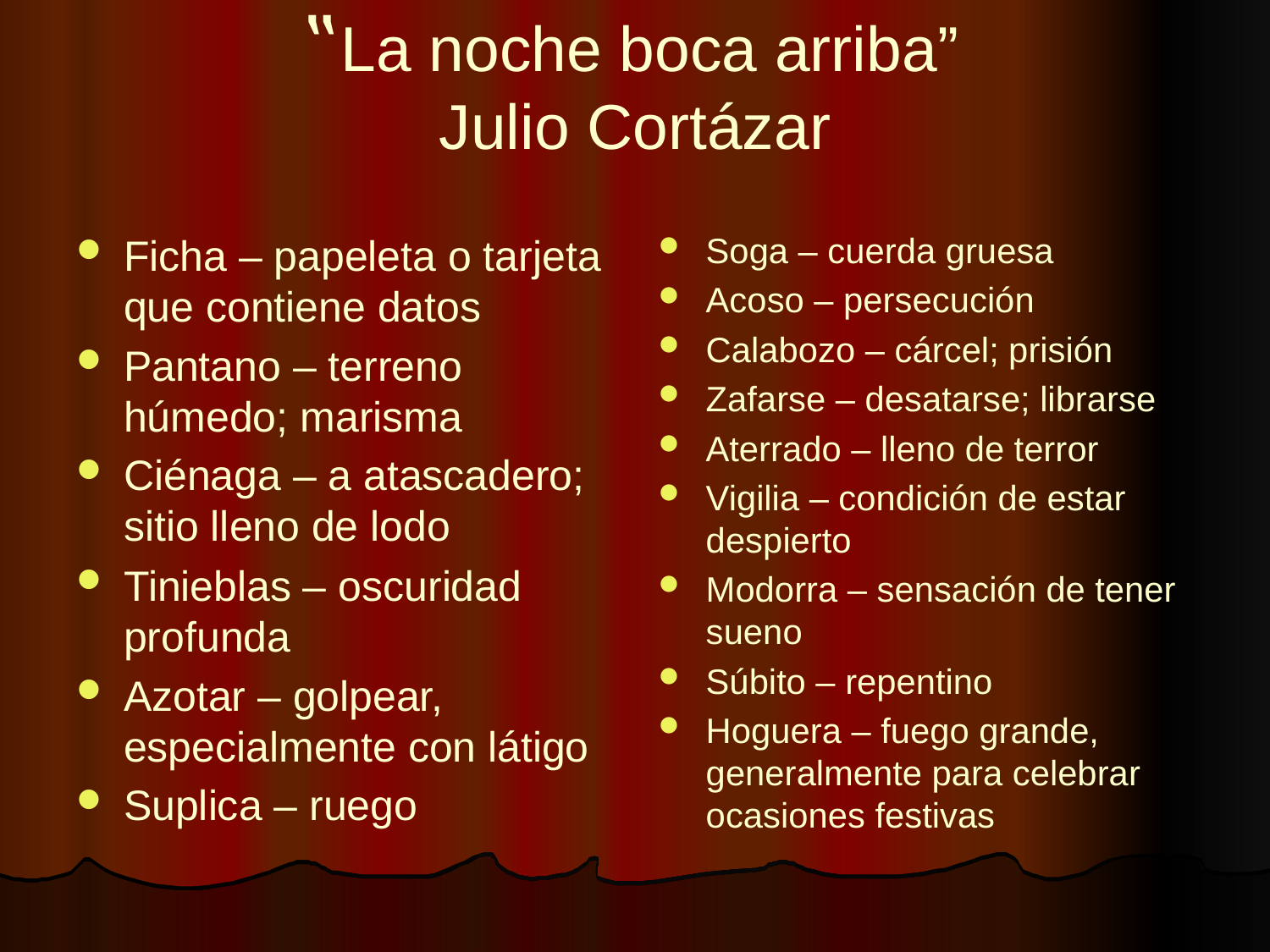

# “La noche boca arriba” Julio Cortázar
Ficha – papeleta o tarjeta que contiene datos
Pantano – terreno húmedo; marisma
Ciénaga – a atascadero; sitio lleno de lodo
Tinieblas – oscuridad profunda
Azotar – golpear, especialmente con látigo
Suplica – ruego

Soga – cuerda gruesa
Acoso – persecución
Calabozo – cárcel; prisión
Zafarse – desatarse; librarse
Aterrado – lleno de terror
Vigilia – condición de estar despierto
Modorra – sensación de tener sueno
Súbito – repentino
Hoguera – fuego grande, generalmente para celebrar ocasiones festivas